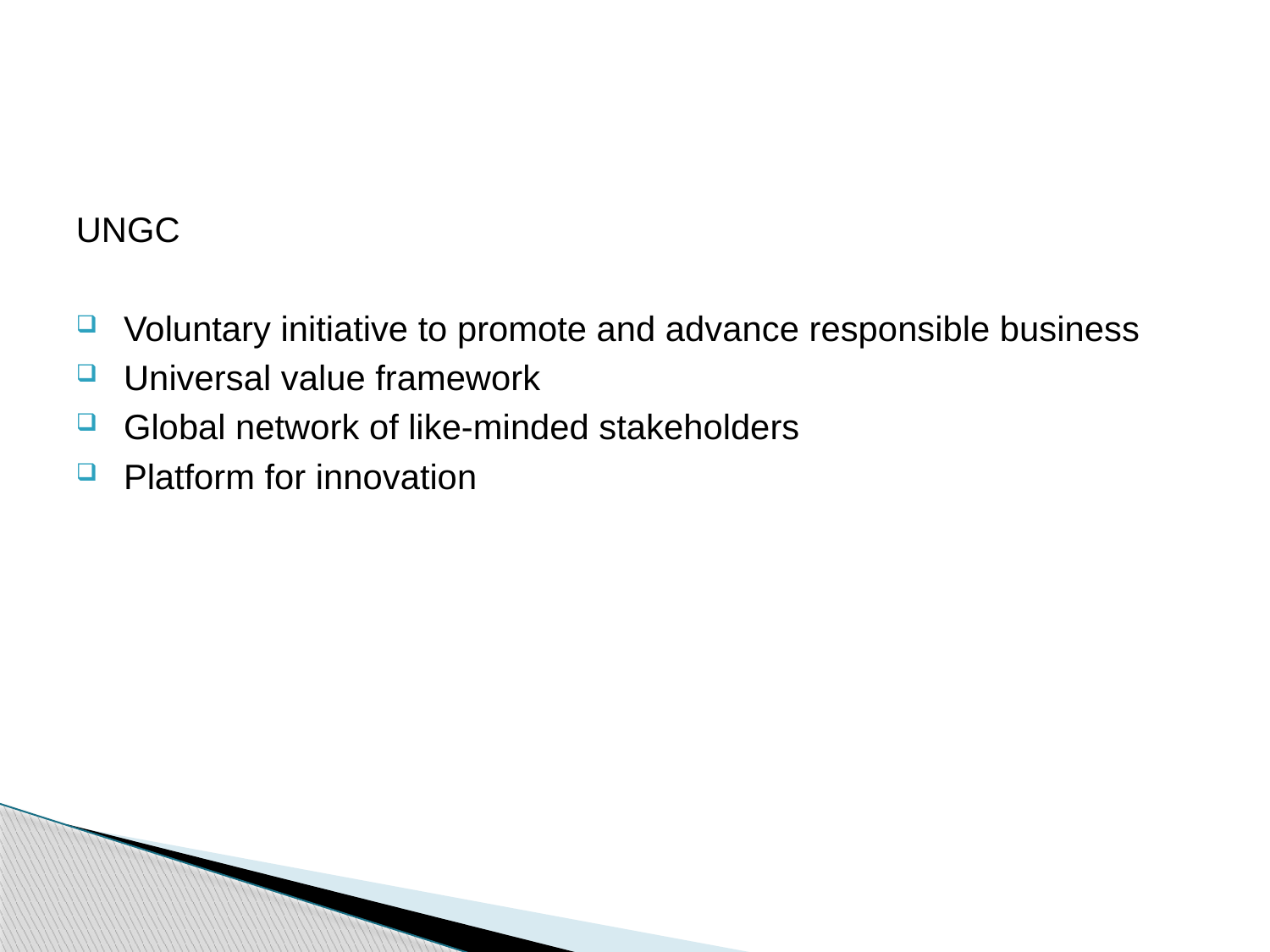

UNGC

Voluntary initiative to promote and advance responsible business
Universal value framework
Global network of like-minded stakeholders
Platform for innovation